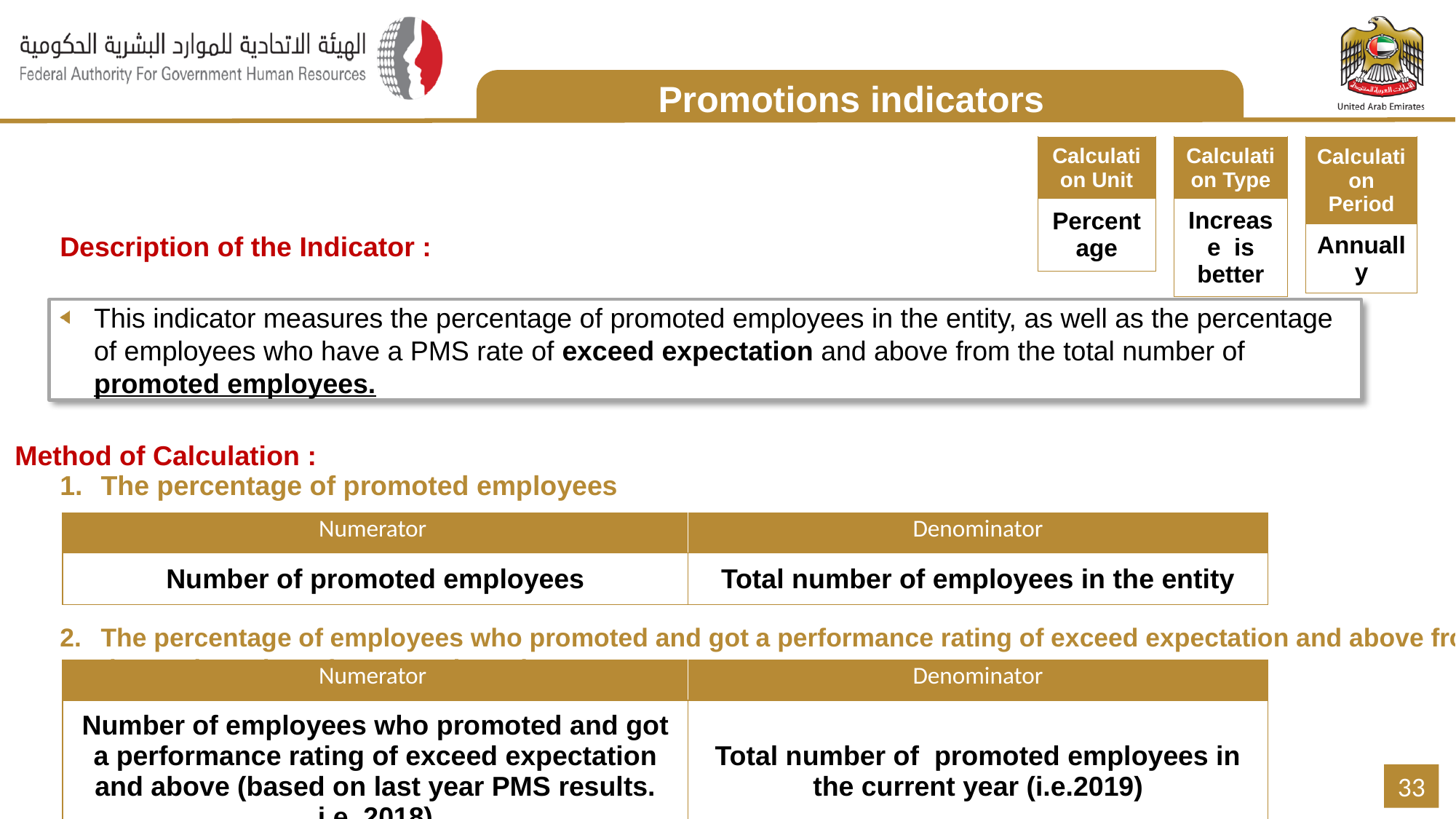

Promotions indicators
| Calculation Period |
| --- |
| Annually |
| Calculation Unit |
| --- |
| Percentage |
| Calculation Type |
| --- |
| Increase is better |
Description of the Indicator :
This indicator measures the percentage of promoted employees in the entity, as well as the percentage of employees who have a PMS rate of exceed expectation and above from the total number of  promoted employees.
Method of Calculation :
The percentage of promoted employees
| Numerator | Denominator |
| --- | --- |
| Number of promoted employees | Total number of employees in the entity |
The percentage of employees who promoted and got a performance rating of exceed expectation and above from the total number of promoted employees
| Numerator | Denominator |
| --- | --- |
| Number of employees who promoted and got a performance rating of exceed expectation and above (based on last year PMS results. i.e. 2018) | Total number of promoted employees in the current year (i.e.2019) |
33